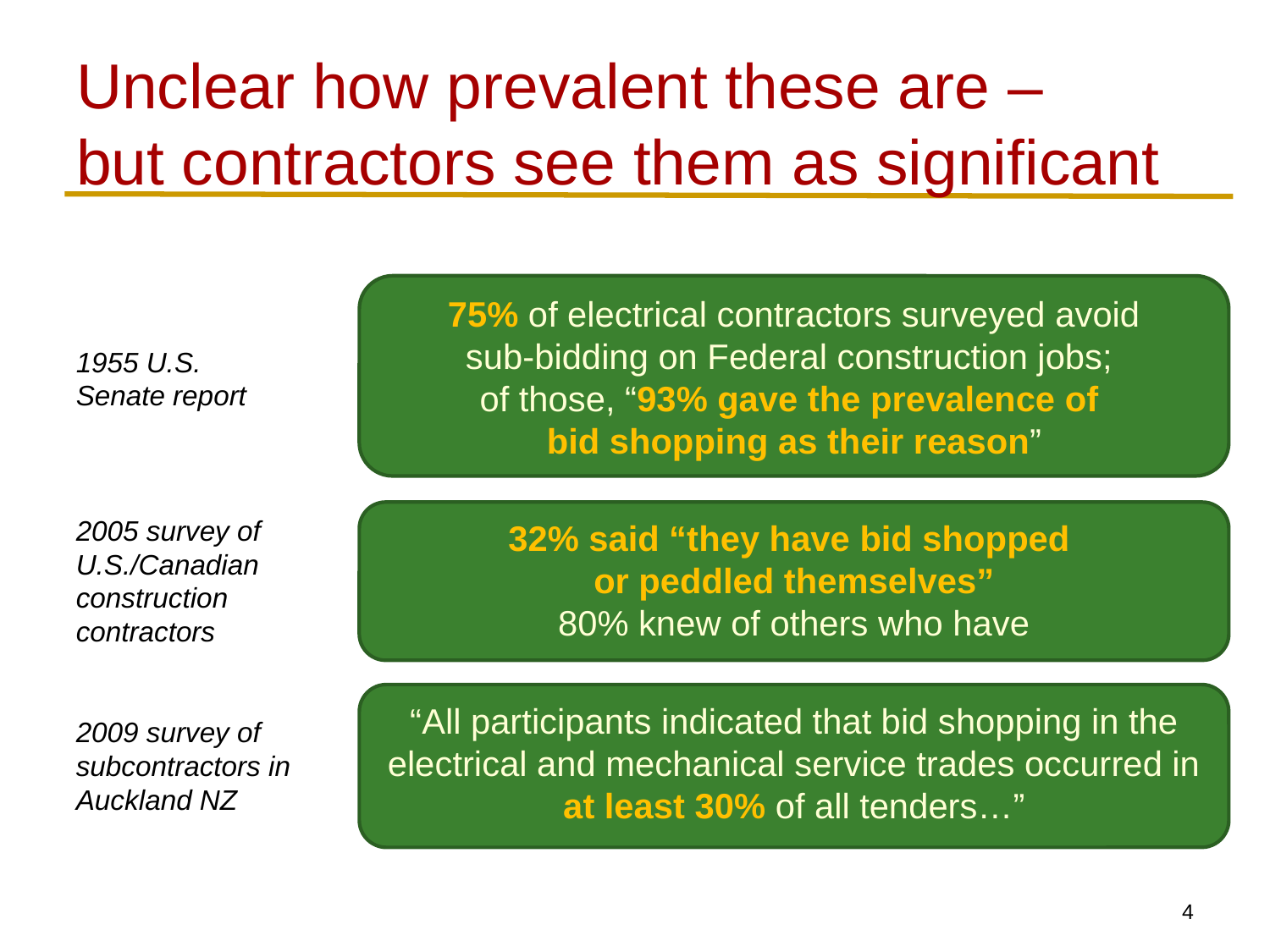

# Unclear how prevalent these are – but contractors see them as significant
75% of electrical contractors surveyed avoid
sub-bidding on Federal construction jobs;
of those, “93% gave the prevalence of
bid shopping as their reason”
1955 U.S.
Senate report
32% said “they have bid shopped
or peddled themselves”
80% knew of others who have
2005 survey of U.S./Canadian construction contractors
“All participants indicated that bid shopping in the electrical and mechanical service trades occurred in at least 30% of all tenders…”
2009 survey of subcontractors in Auckland NZ
4